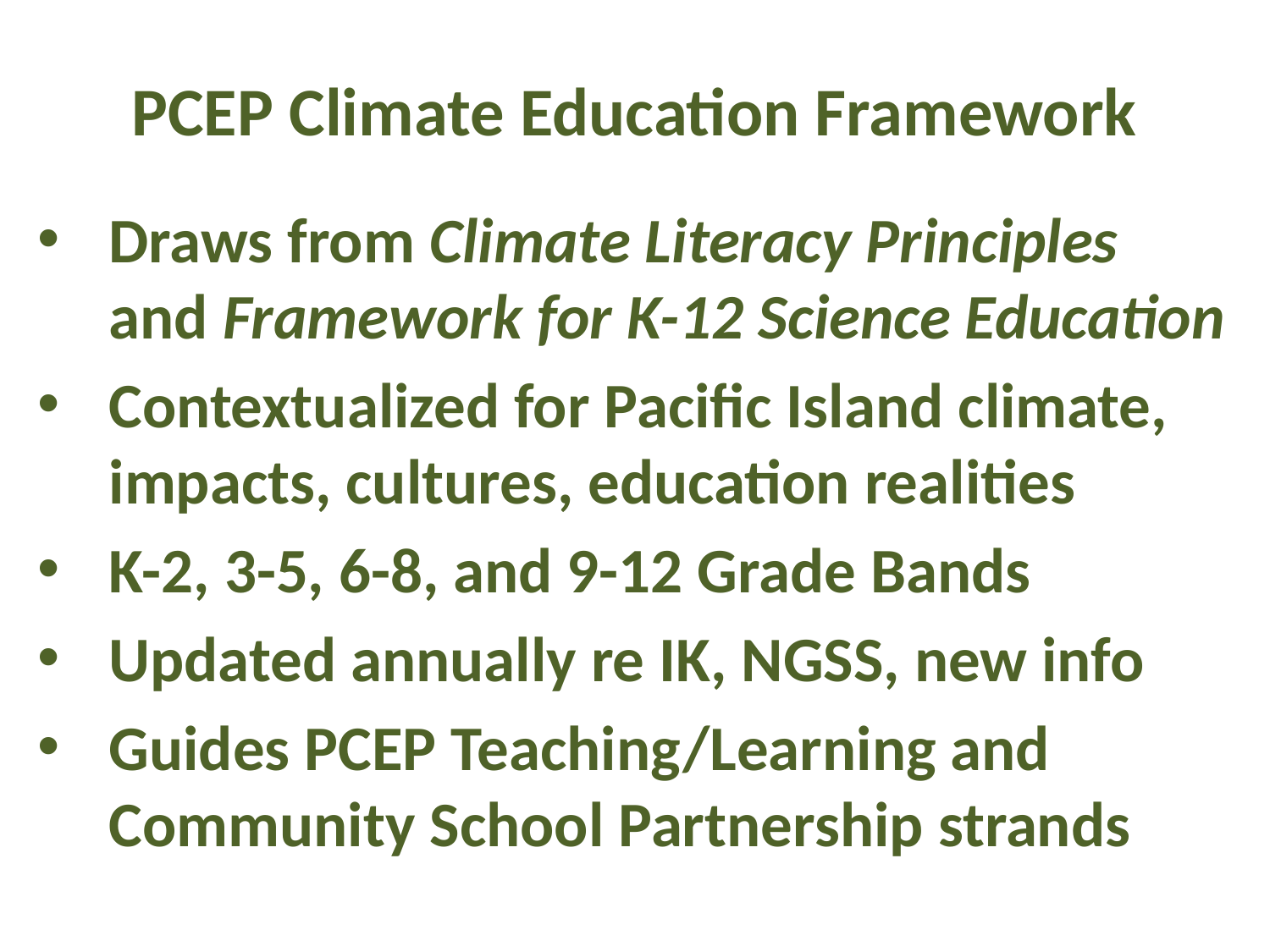

# PCEP Climate Education Framework
Draws from Climate Literacy Principles  and Framework for K-12 Science Education
Contextualized for Pacific Island climate, impacts, cultures, education realities
K-2, 3-5, 6-8, and 9-12 Grade Bands
Updated annually re IK, NGSS, new info
Guides PCEP Teaching/Learning and Community School Partnership strands